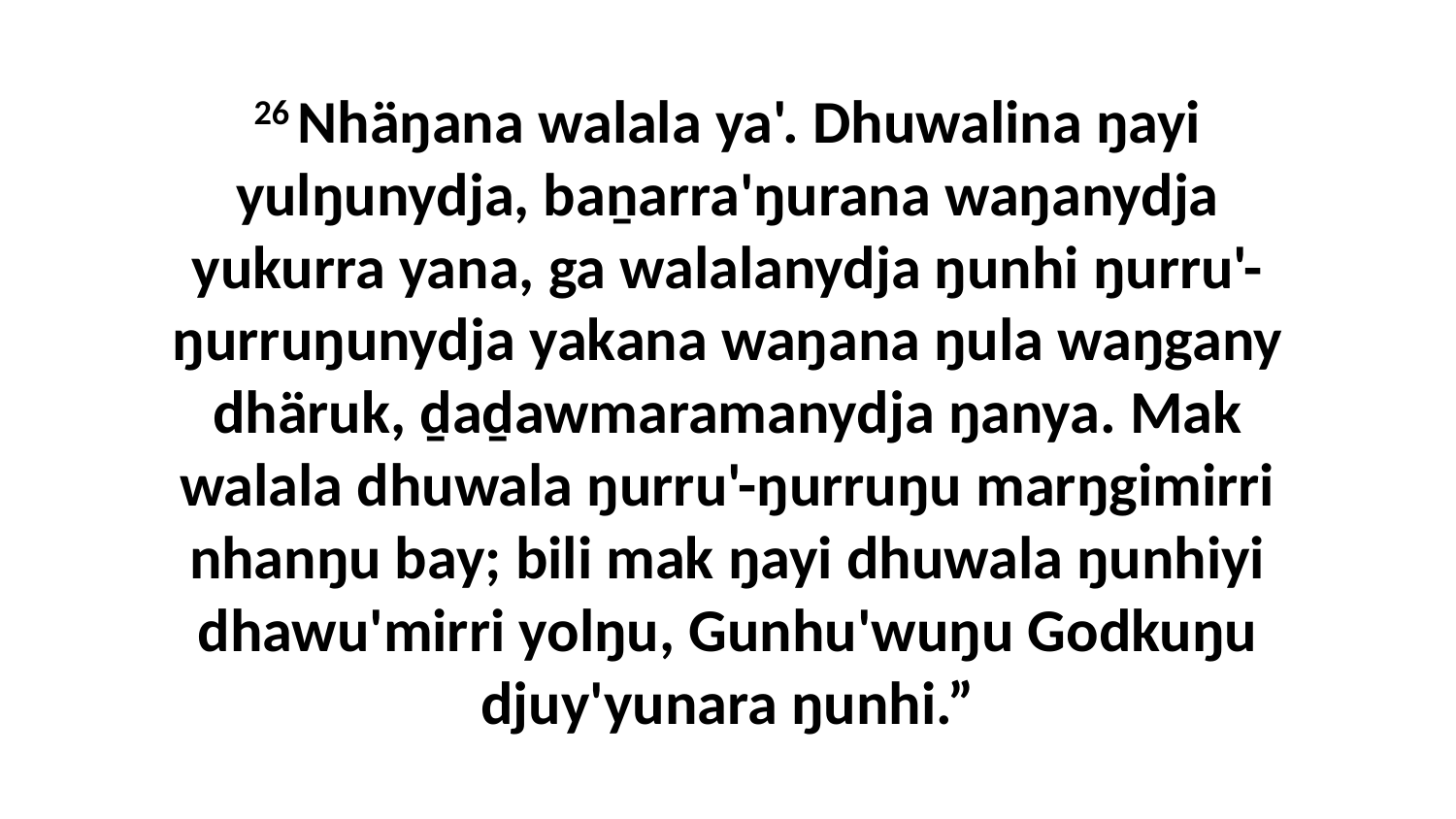

26 Nhäŋana walala ya'. Dhuwalina ŋayi yulŋunydja, baṉarra'ŋurana waŋanydja yukurra yana, ga walalanydja ŋunhi ŋurru'-ŋurruŋunydja yakana waŋana ŋula waŋgany dhäruk, ḏaḏawmaramanydja ŋanya. Mak walala dhuwala ŋurru'-ŋurruŋu marŋgimirri nhanŋu bay; bili mak ŋayi dhuwala ŋunhiyi dhawu'mirri yolŋu, Gunhu'wuŋu Godkuŋu djuy'yunara ŋunhi.”